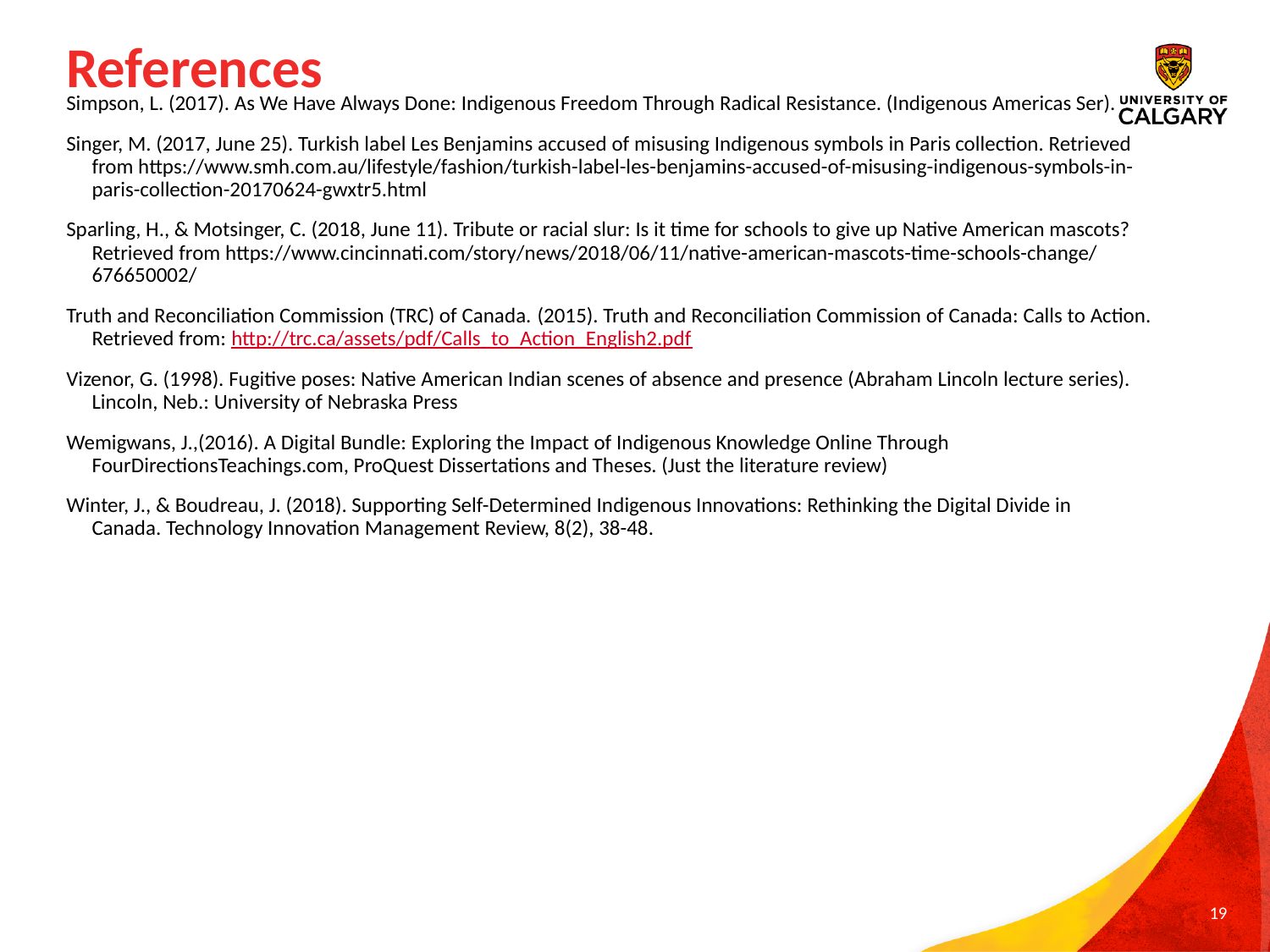

# References
Simpson, L. (2017). As We Have Always Done: Indigenous Freedom Through Radical Resistance. (Indigenous Americas Ser).
Singer, M. (2017, June 25). Turkish label Les Benjamins accused of misusing Indigenous symbols in Paris collection. Retrieved from https://www.smh.com.au/lifestyle/fashion/turkish-label-les-benjamins-accused-of-misusing-indigenous-symbols-in-paris-collection-20170624-gwxtr5.html
Sparling, H., & Motsinger, C. (2018, June 11). Tribute or racial slur: Is it time for schools to give up Native American mascots? Retrieved from https://www.cincinnati.com/story/news/2018/06/11/native-american-mascots-time-schools-change/676650002/
Truth and Reconciliation Commission (TRC) of Canada. (2015). Truth and Reconciliation Commission of Canada: Calls to Action. Retrieved from: http://trc.ca/assets/pdf/Calls_to_Action_English2.pdf
Vizenor, G. (1998). Fugitive poses: Native American Indian scenes of absence and presence (Abraham Lincoln lecture series). Lincoln, Neb.: University of Nebraska Press
Wemigwans, J.,(2016). A Digital Bundle: Exploring the Impact of Indigenous Knowledge Online Through FourDirectionsTeachings.com, ProQuest Dissertations and Theses. (Just the literature review)
Winter, J., & Boudreau, J. (2018). Supporting Self-Determined Indigenous Innovations: Rethinking the Digital Divide in Canada. Technology Innovation Management Review, 8(2), 38-48.

19